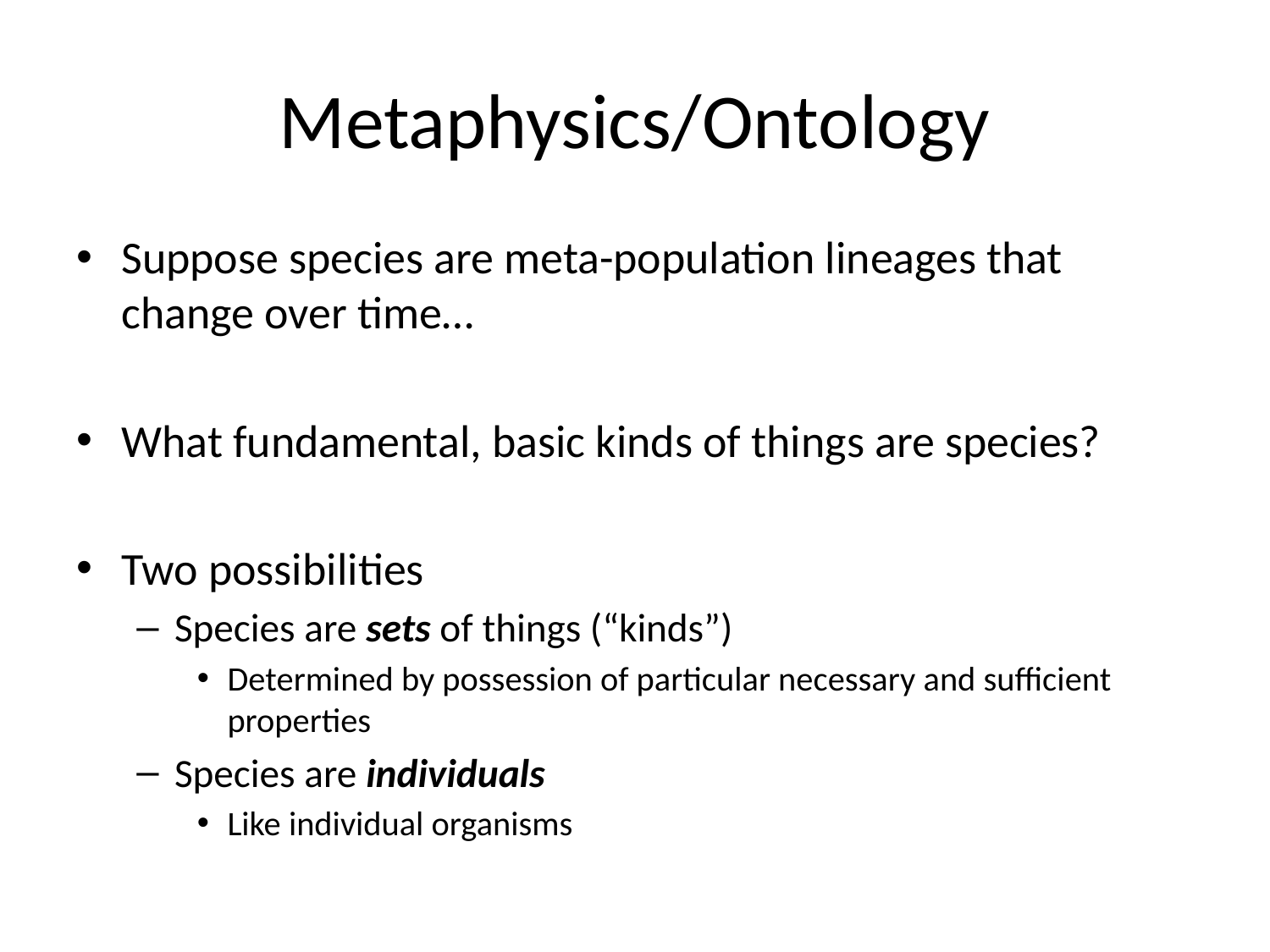

# Metaphysics/Ontology
Suppose species are meta-population lineages that change over time…

What fundamental, basic kinds of things are species?

Two possibilities
Species are sets of things (“kinds”)
Determined by possession of particular necessary and sufficient properties
Species are individuals
Like individual organisms